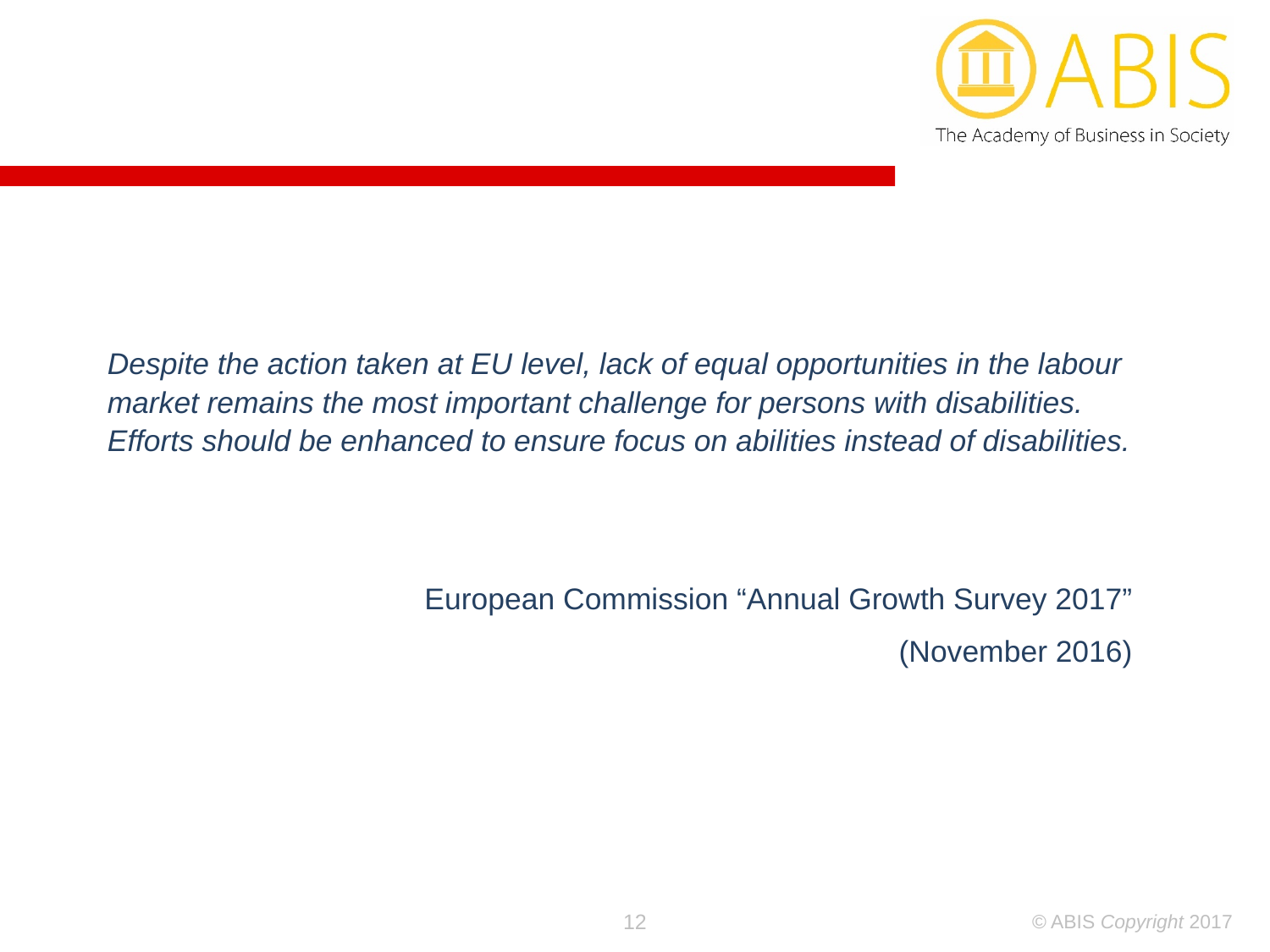

Despite the action taken at EU level, lack of equal opportunities in the labour market remains the most important challenge for persons with disabilities. Efforts should be enhanced to ensure focus on abilities instead of disabilities.

European Commission “Annual Growth Survey 2017”
(November 2016)
12